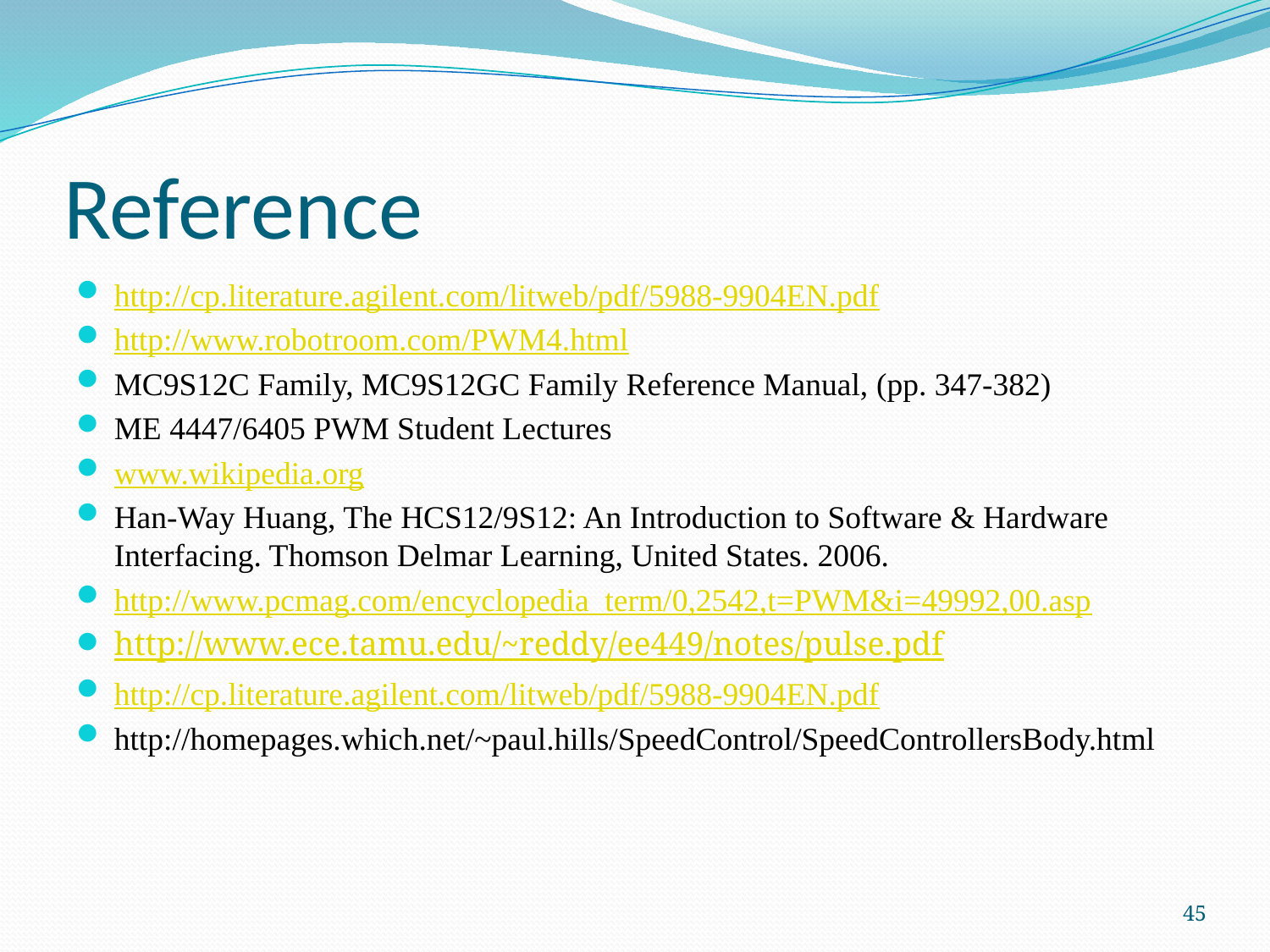

# Reference
http://cp.literature.agilent.com/litweb/pdf/5988-9904EN.pdf
http://www.robotroom.com/PWM4.html
MC9S12C Family, MC9S12GC Family Reference Manual, (pp. 347-382)
ME 4447/6405 PWM Student Lectures
www.wikipedia.org
Han-Way Huang, The HCS12/9S12: An Introduction to Software & Hardware Interfacing. Thomson Delmar Learning, United States. 2006.
http://www.pcmag.com/encyclopedia_term/0,2542,t=PWM&i=49992,00.asp
http://www.ece.tamu.edu/~reddy/ee449/notes/pulse.pdf
http://cp.literature.agilent.com/litweb/pdf/5988-9904EN.pdf
http://homepages.which.net/~paul.hills/SpeedControl/SpeedControllersBody.html

45